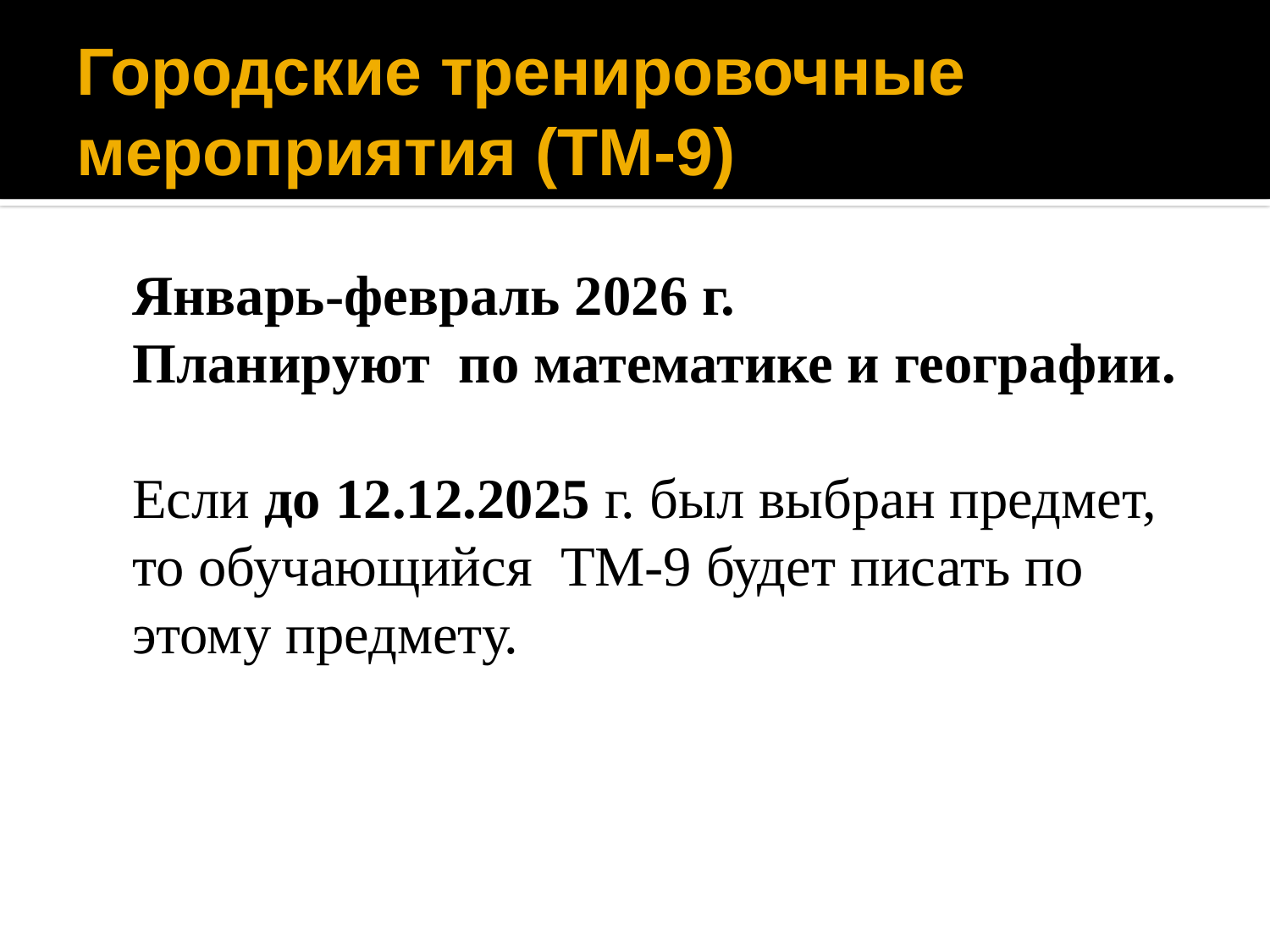

# Городские тренировочные мероприятия (ТМ-9)
	Январь-февраль 2026 г.
 	Планируют  по математике и географии.

	Если до 12.12.2025 г. был выбран предмет, то обучающийся  ТМ-9 будет писать по этому предмету.